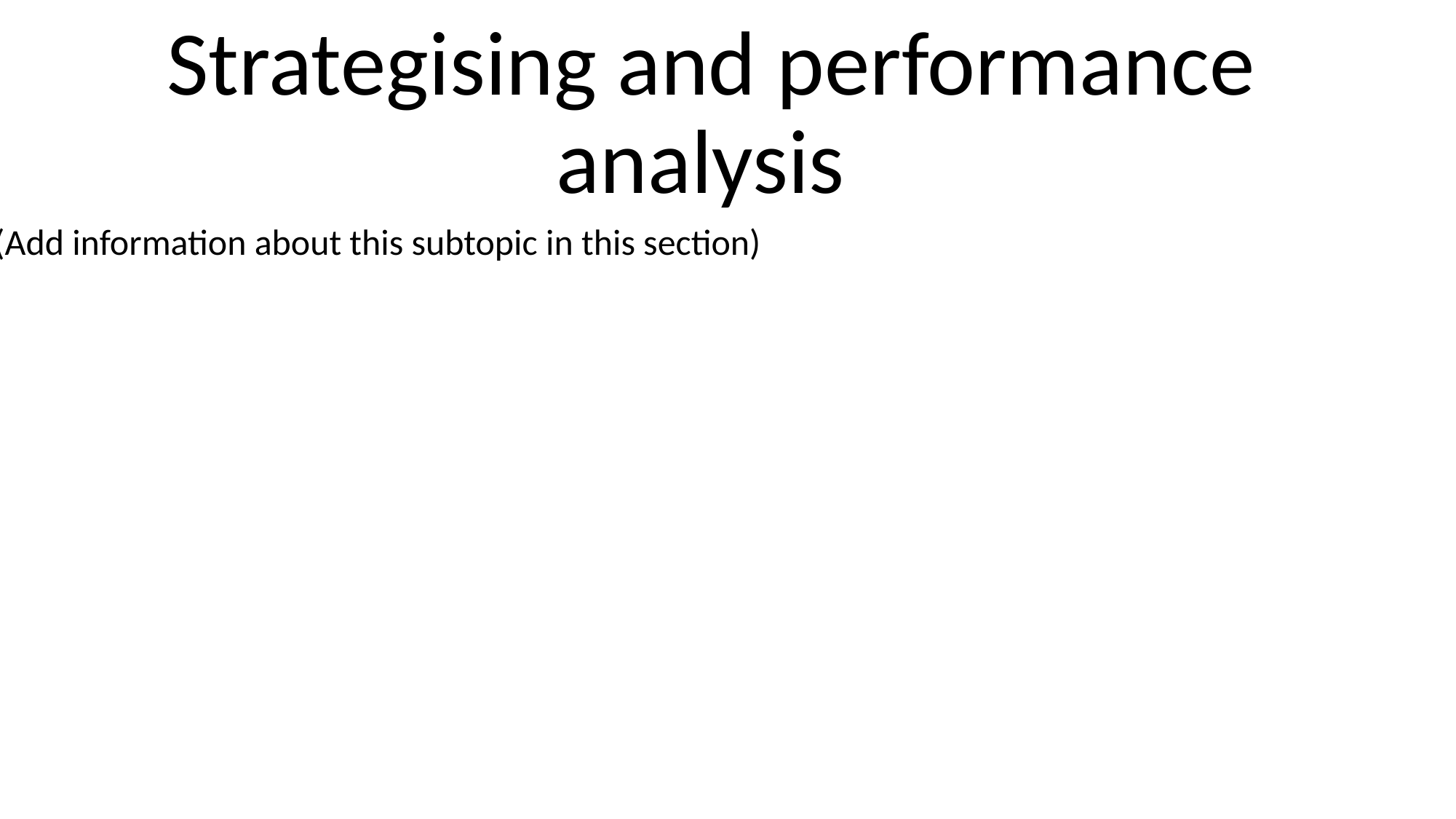

# Strategising and performance analysis
(Add information about this subtopic in this section)